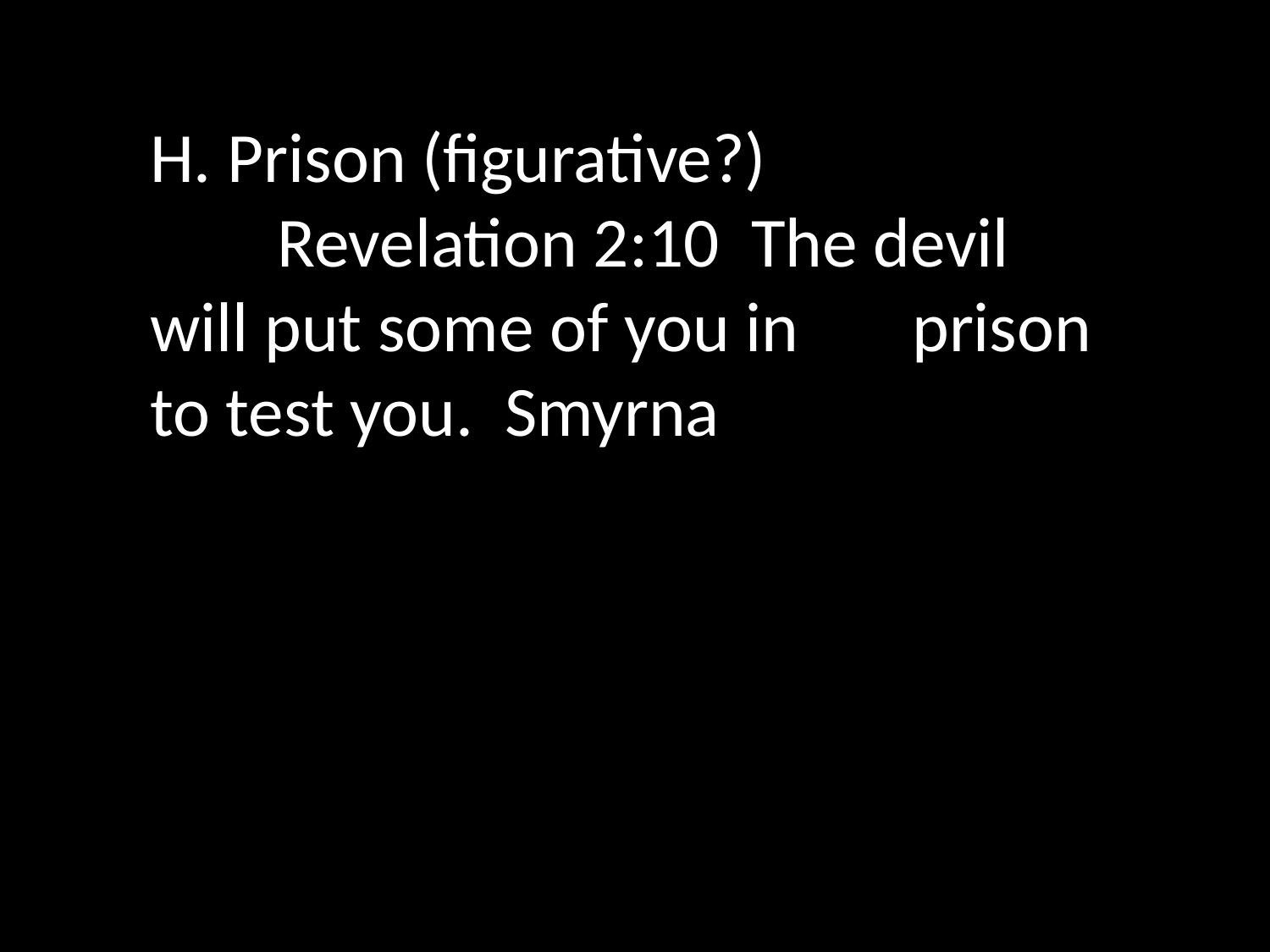

H. Prison (figurative?)
	Revelation 2:10  The devil 	will put some of you in 	prison to test you.  Smyrna